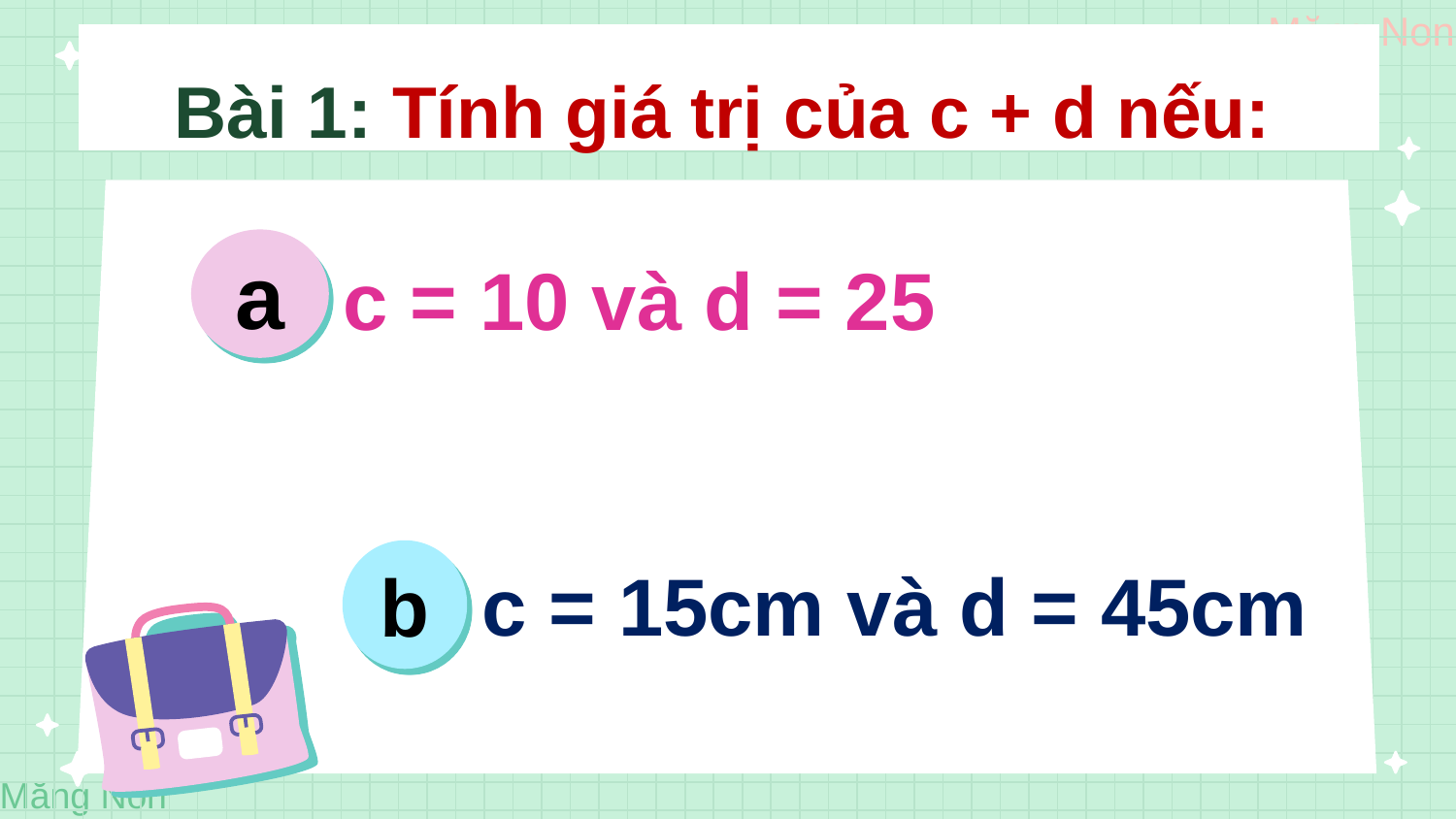

# Bài 1: Tính giá trị của c + d nếu:
a
c = 10 và d = 25
b
c = 15cm và d = 45cm